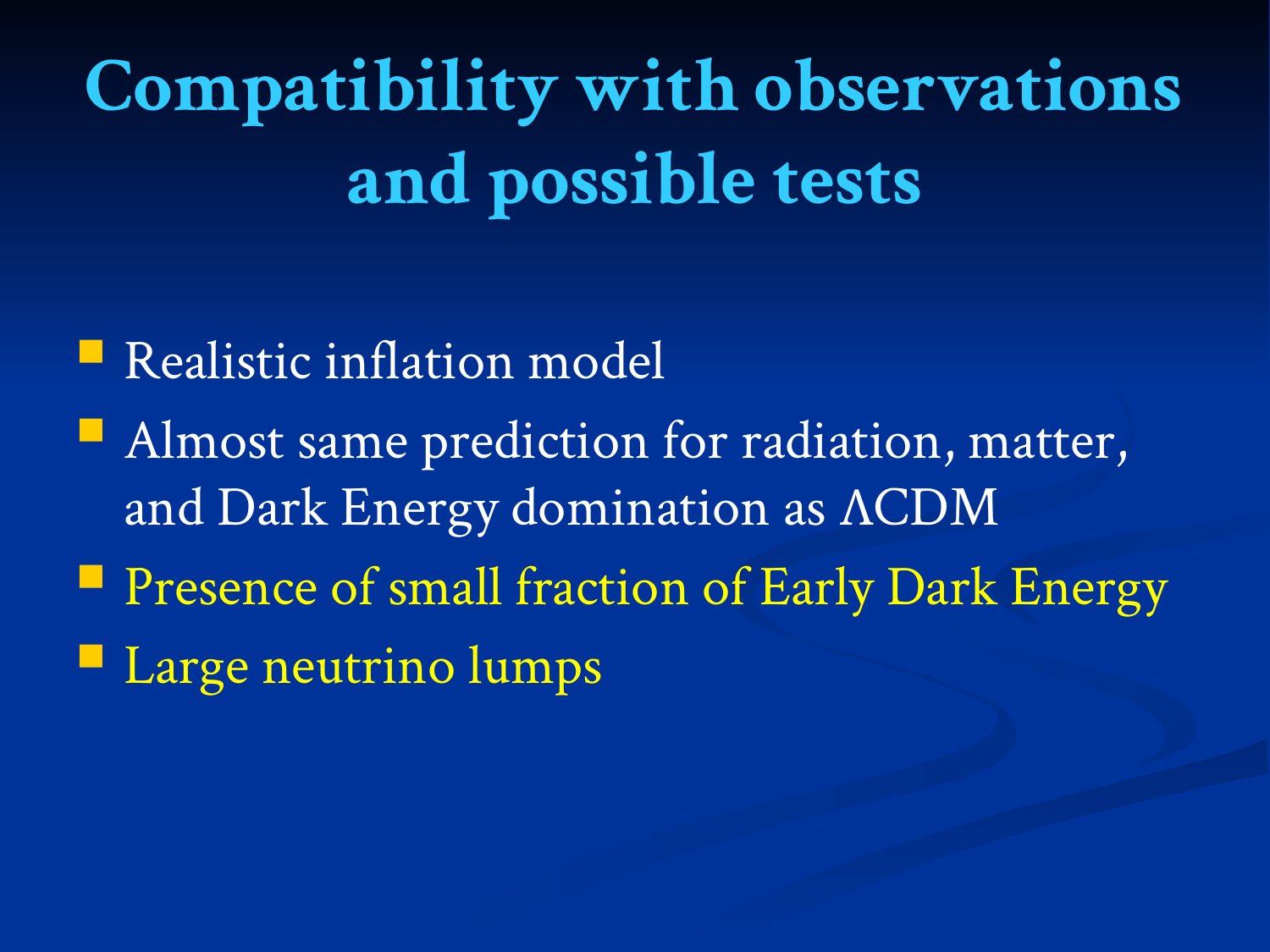

# Compatibility with observations and possible tests
Realistic inflation model
Almost same prediction for radiation, matter, and Dark Energy domination as ΛCDM
Presence of small fraction of Early Dark Energy
Large neutrino lumps